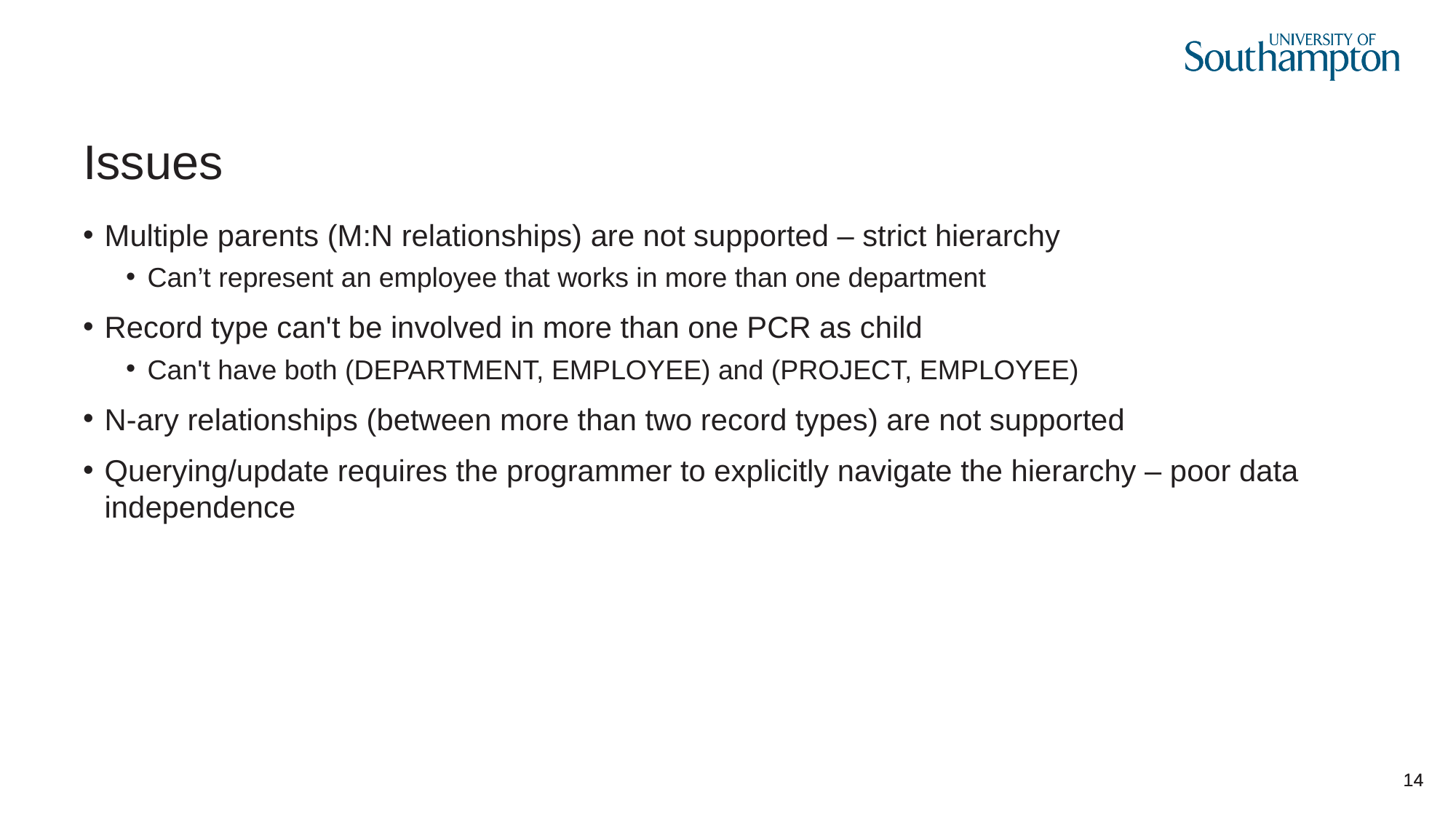

# Issues
Multiple parents (M:N relationships) are not supported – strict hierarchy
Can’t represent an employee that works in more than one department
Record type can't be involved in more than one PCR as child
Can't have both (DEPARTMENT, EMPLOYEE) and (PROJECT, EMPLOYEE)
N-ary relationships (between more than two record types) are not supported
Querying/update requires the programmer to explicitly navigate the hierarchy – poor data independence

14